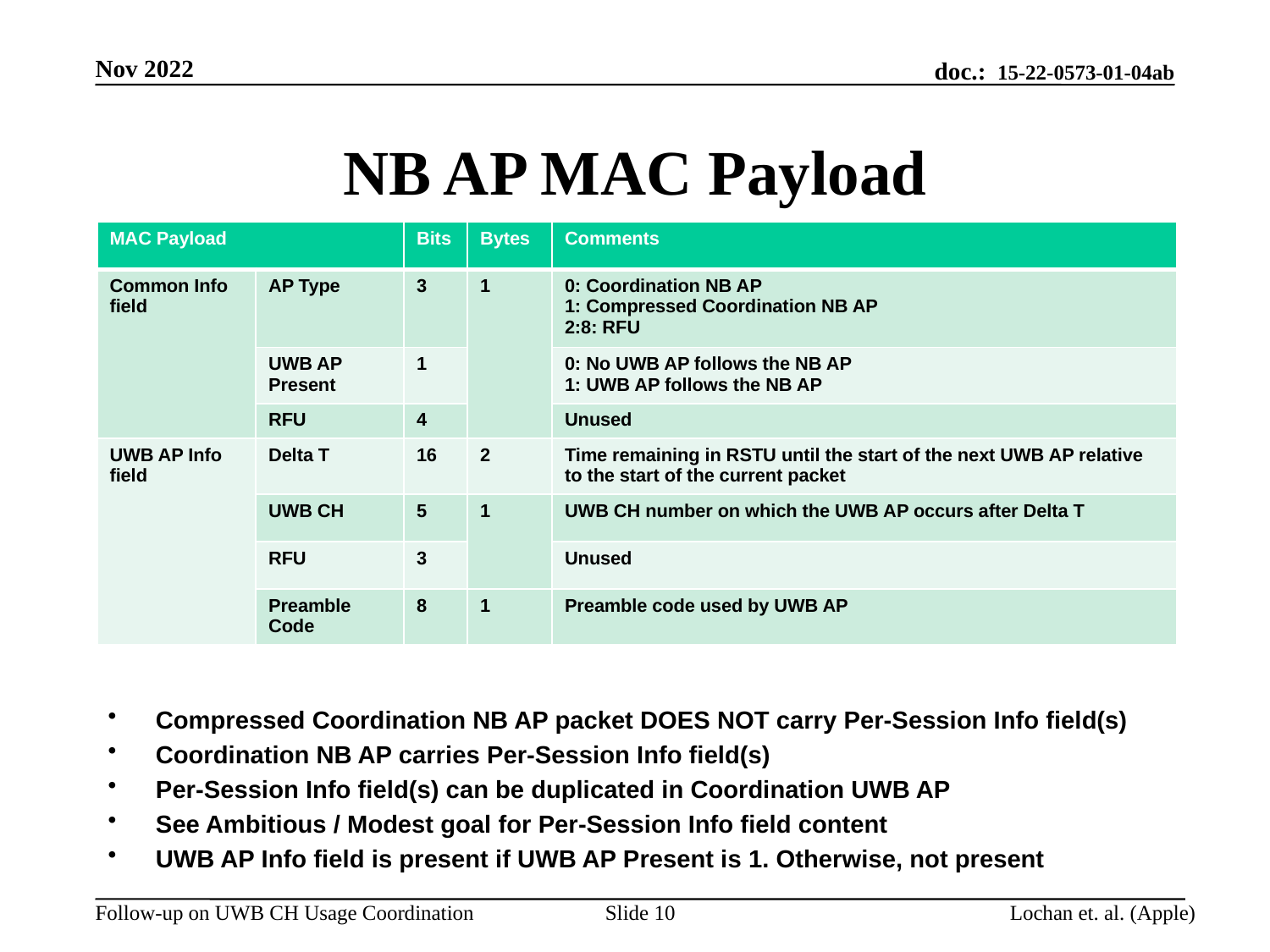

Nov 2022
# NB AP MAC Payload
| MAC Payload |  | Bits | Bytes | Comments |
| --- | --- | --- | --- | --- |
| Common Info field | AP Type | 3 | 1 | 0: Coordination NB AP 1: Compressed Coordination NB AP 2:8: RFU |
|  | UWB AP Present | 1 |  | 0: No UWB AP follows the NB AP 1: UWB AP follows the NB AP |
|  | RFU | 4 |  | Unused |
| UWB AP Info field | Delta T | 16 | 2 | Time remaining in RSTU until the start of the next UWB AP relative to the start of the current packet |
|  | UWB CH | 5 | 1 | UWB CH number on which the UWB AP occurs after Delta T |
|  | RFU | 3 |  | Unused |
|  | Preamble Code | 8 | 1 | Preamble code used by UWB AP |
Compressed Coordination NB AP packet DOES NOT carry Per-Session Info field(s)
Coordination NB AP carries Per-Session Info field(s)
Per-Session Info field(s) can be duplicated in Coordination UWB AP
See Ambitious / Modest goal for Per-Session Info field content
UWB AP Info field is present if UWB AP Present is 1. Otherwise, not present
Slide 10
Lochan et. al. (Apple)